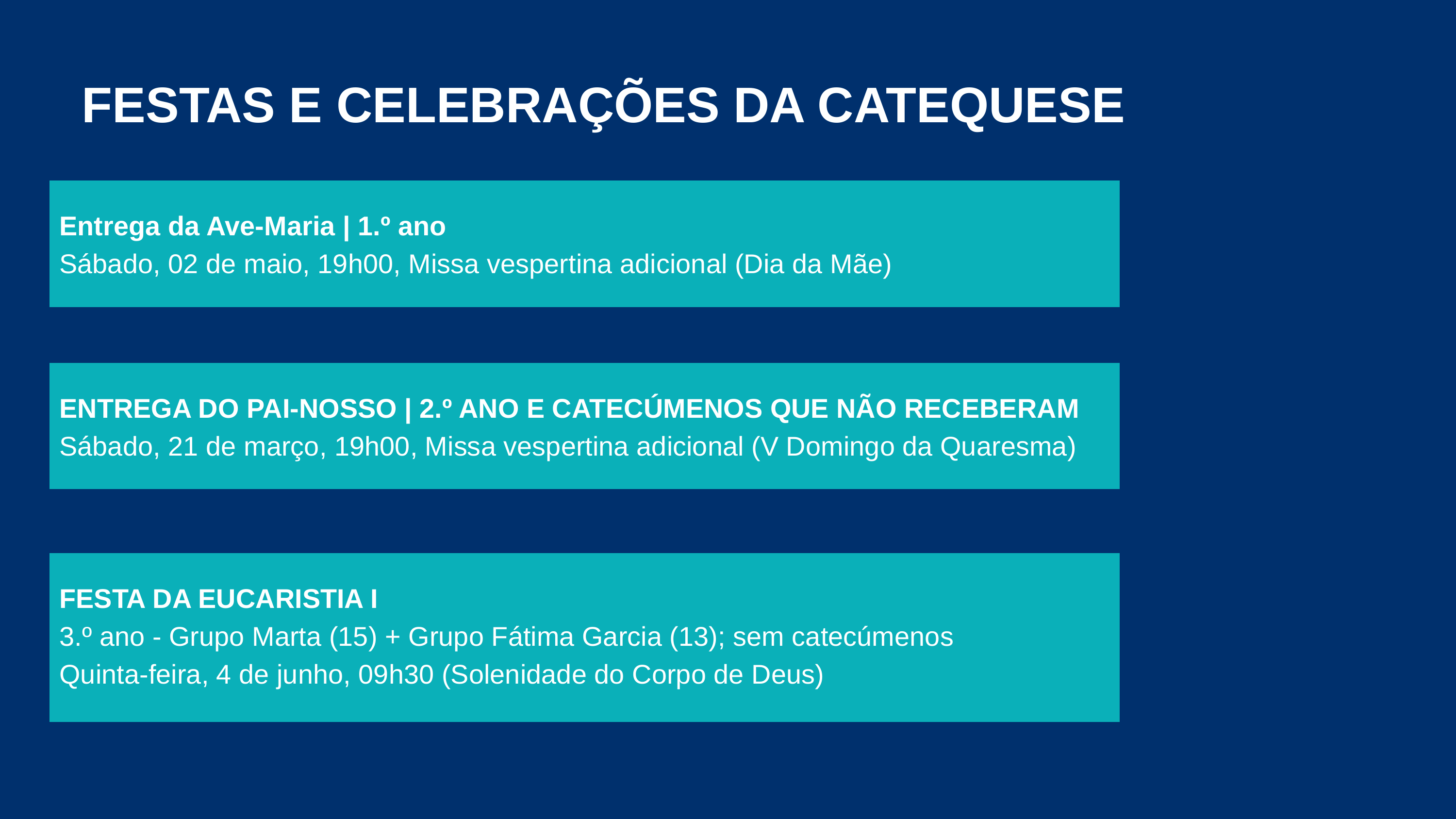

FESTAS E CELEBRAÇÕES DA CATEQUESE

Entrega da Ave-Maria | 1.º ano
Sábado, 02 de maio, 19h00, Missa vespertina adicional (Dia da Mãe)

ENTREGA DO PAI-NOSSO | 2.º ANO E CATECÚMENOS QUE NÃO RECEBERAM
Sábado, 21 de março, 19h00, Missa vespertina adicional (V Domingo da Quaresma)

FESTA DA EUCARISTIA I
3.º ano - Grupo Marta (15) + Grupo Fátima Garcia (13); sem catecúmenos
Quinta-feira, 4 de junho, 09h30 (Solenidade do Corpo de Deus)